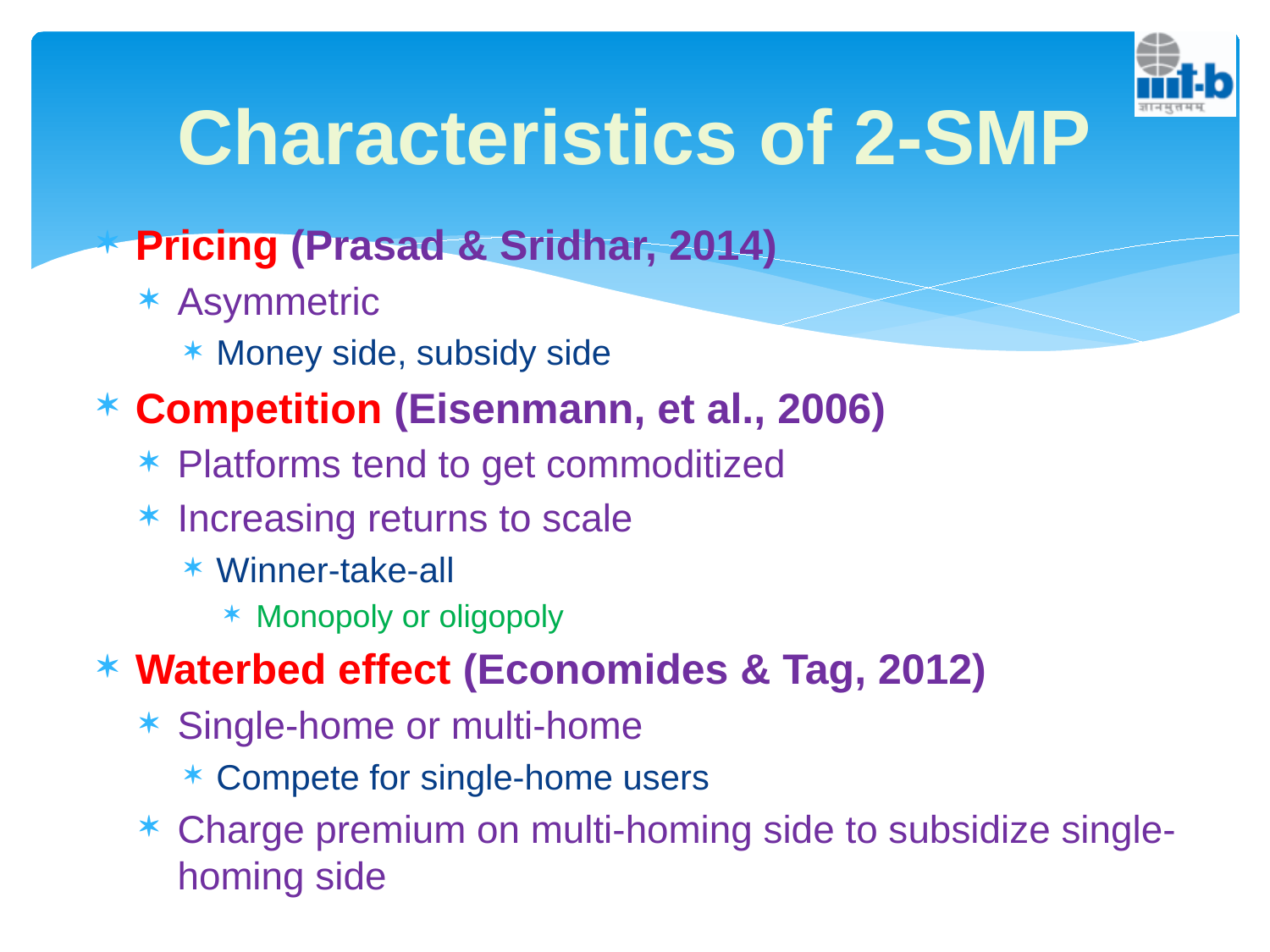

# Characteristics of 2-SMP
Pricing (Prasad & Sridhar, 2014)
Asymmetric
Money side, subsidy side
Competition (Eisenmann, et al., 2006)
Platforms tend to get commoditized
Increasing returns to scale
Winner-take-all
Monopoly or oligopoly
Waterbed effect (Economides & Tag, 2012)
Single-home or multi-home
Compete for single-home users
Charge premium on multi-homing side to subsidize single-homing side